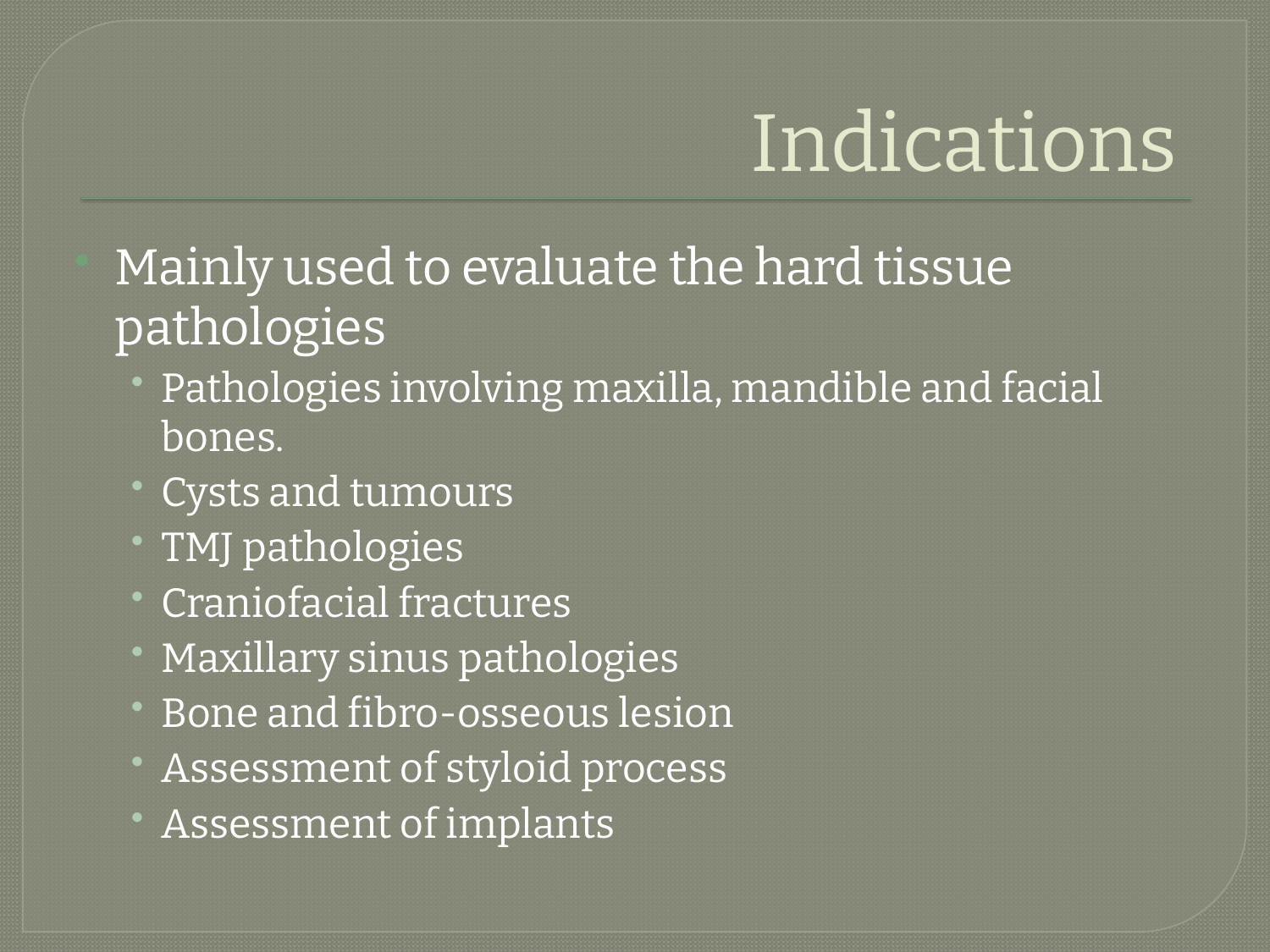

# Indications
Mainly used to evaluate the hard tissue pathologies
Pathologies involving maxilla, mandible and facial bones.
Cysts and tumours
TMJ pathologies
Craniofacial fractures
Maxillary sinus pathologies
Bone and fibro-osseous lesion
Assessment of styloid process
Assessment of implants